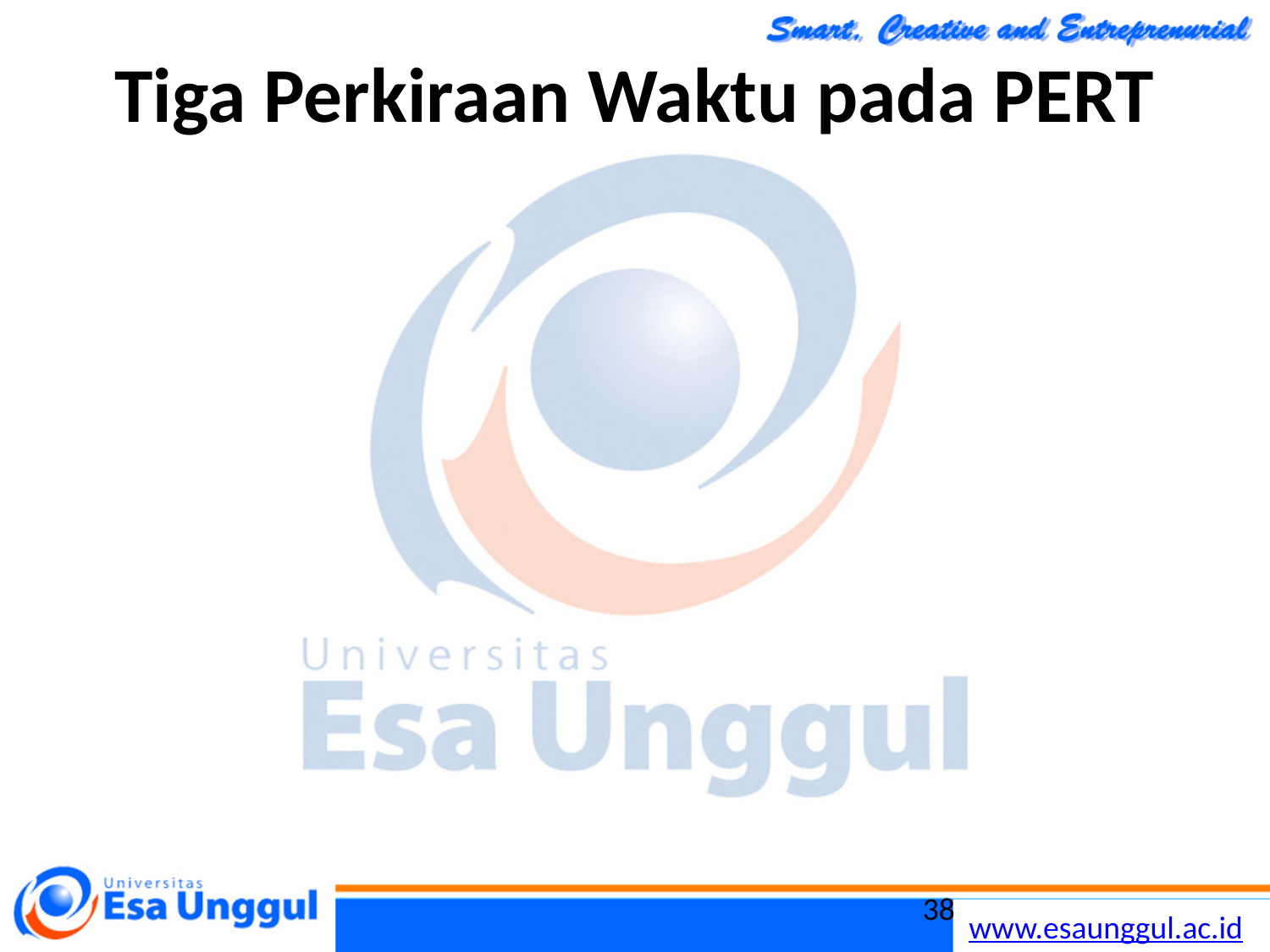

# Tiga Perkiraan Waktu pada PERT
Waktu realistis (most likely time) (m) yaitu perkiraan    waktu    yang    dibutuhkan    untuk menyelesaikan sebuah kegiatan yang paling realistis.
38